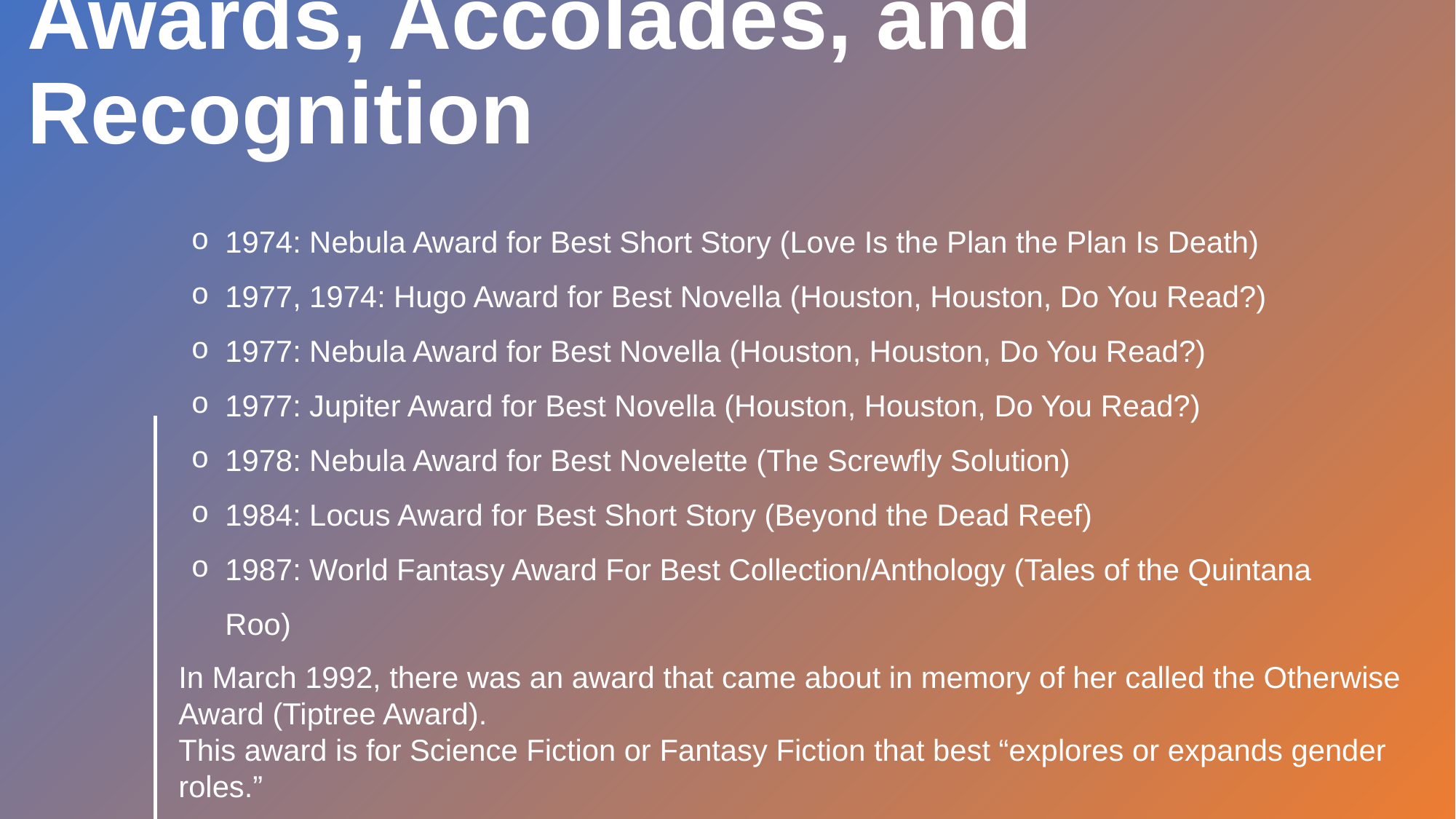

# Awards, Accolades, and Recognition
1974: Nebula Award for Best Short Story (Love Is the Plan the Plan Is Death)
1977, 1974: Hugo Award for Best Novella (Houston, Houston, Do You Read?)
1977: Nebula Award for Best Novella (Houston, Houston, Do You Read?)
1977: Jupiter Award for Best Novella (Houston, Houston, Do You Read?)
1978: Nebula Award for Best Novelette (The Screwfly Solution)
1984: Locus Award for Best Short Story (Beyond the Dead Reef)
1987: World Fantasy Award For Best Collection/Anthology (Tales of the Quintana Roo)

In March 1992, there was an award that came about in memory of her called the Otherwise Award (Tiptree Award).
This award is for Science Fiction or Fantasy Fiction that best “explores or expands gender roles.”